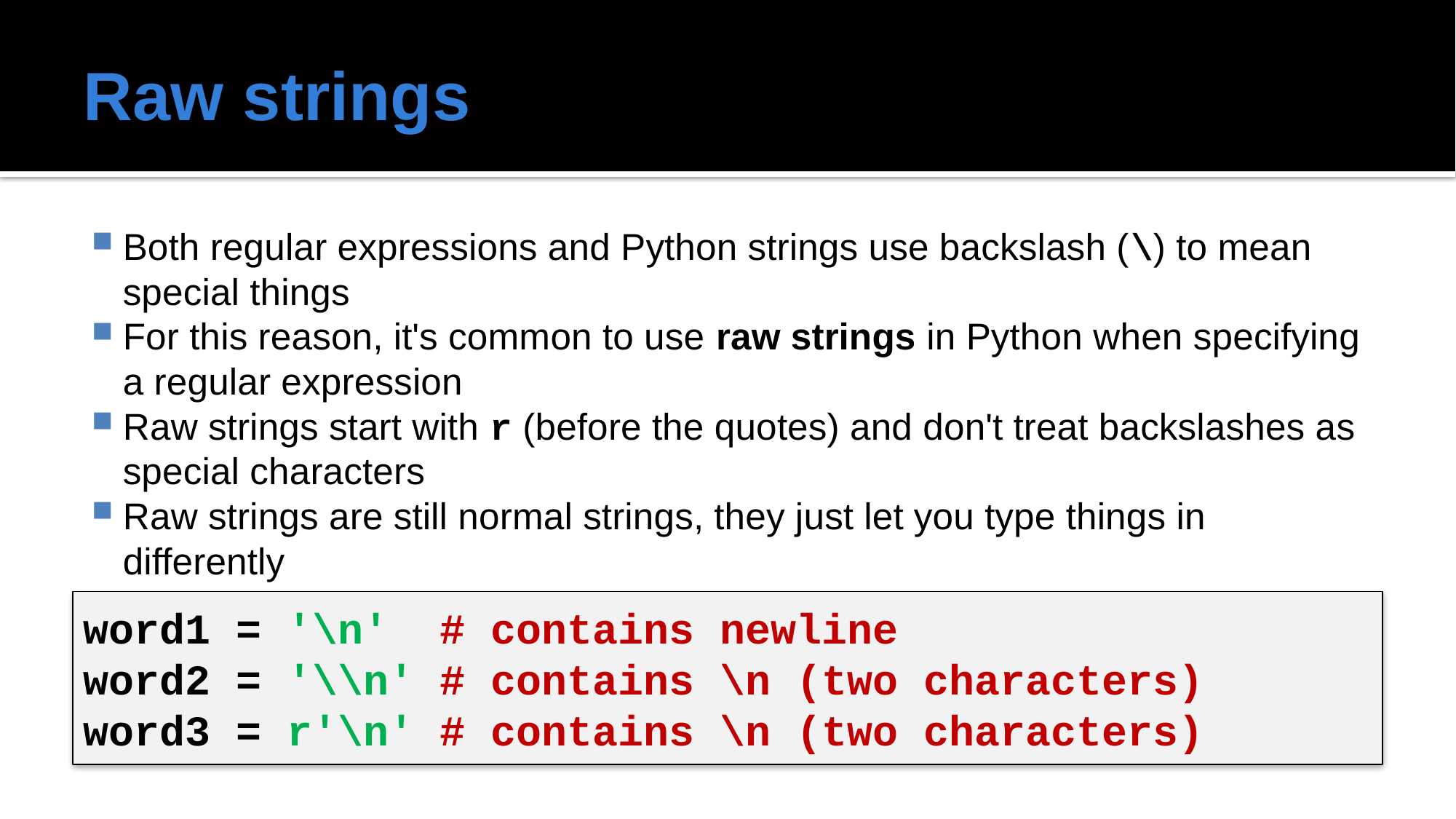

# Raw strings
Both regular expressions and Python strings use backslash (\) to mean special things
For this reason, it's common to use raw strings in Python when specifying a regular expression
Raw strings start with r (before the quotes) and don't treat backslashes as special characters
Raw strings are still normal strings, they just let you type things in differently
word1 = '\n'  # contains newline
word2 = '\\n' # contains \n (two characters)
word3 = r'\n' # contains \n (two characters)